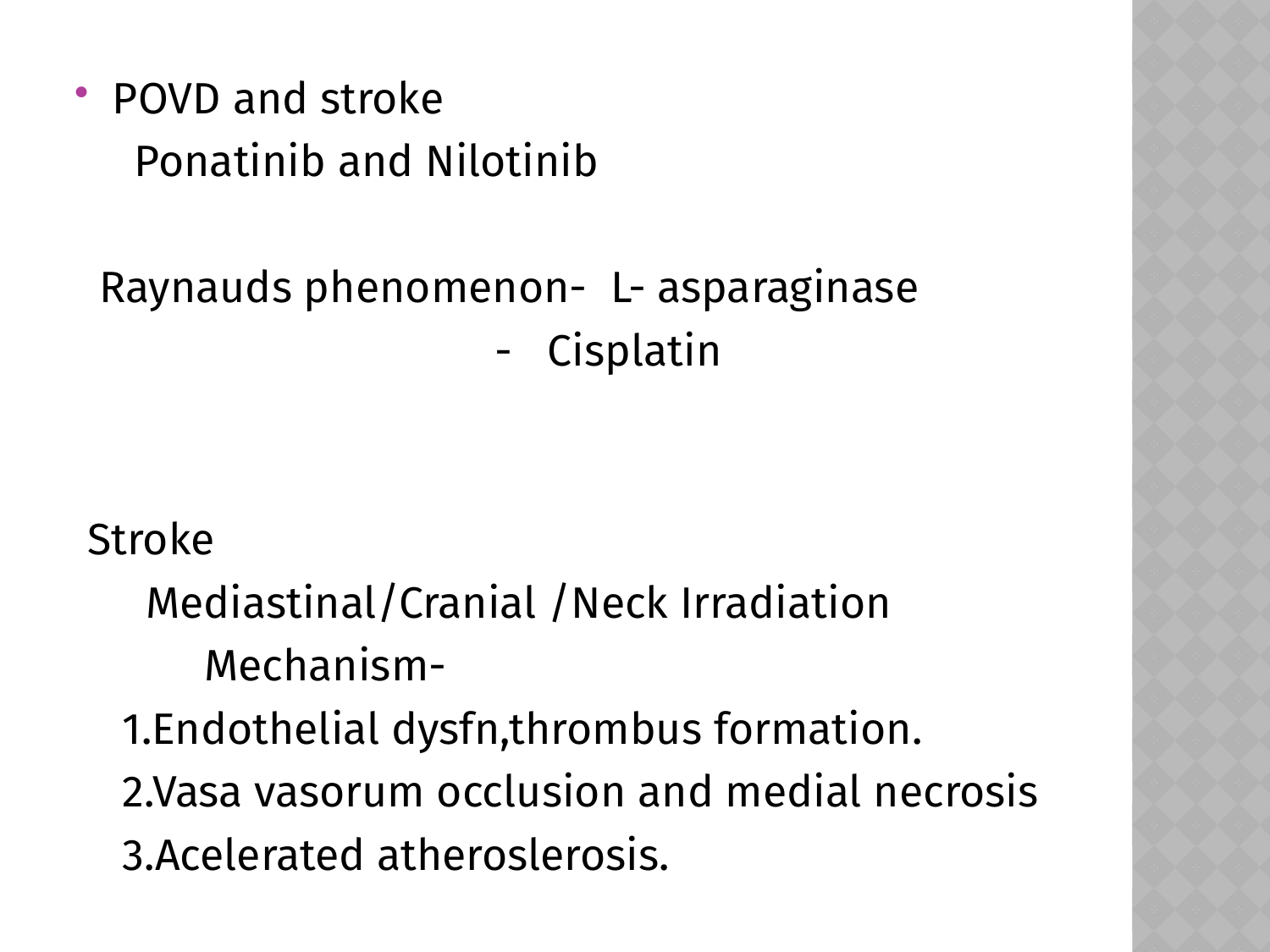

POVD and stroke
     Ponatinib and Nilotinib

  Raynauds phenomenon-  L- asparaginase
                                    -   Cisplatin

 Stroke
      Mediastinal/Cranial /Neck Irradiation
           Mechanism-
    1.Endothelial dysfn,thrombus formation.
    2.Vasa vasorum occlusion and medial necrosis
    3.Acelerated atheroslerosis.